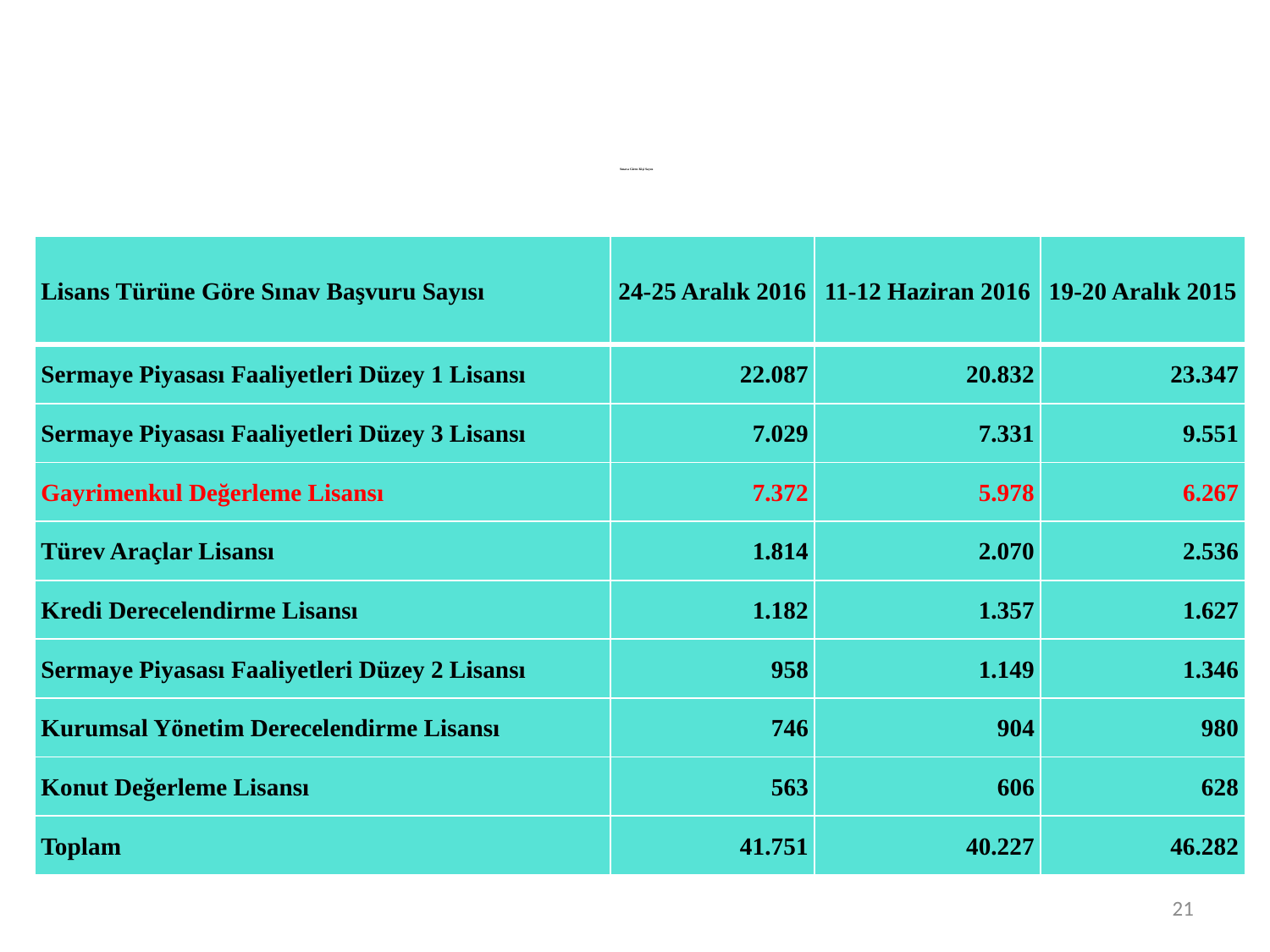

Sınava Giren Kişi Sayısı
| Lisans Türüne Göre Sınav Başvuru Sayısı | 24-25 Aralık 2016 | 11-12 Haziran 2016 | 19-20 Aralık 2015 |
| --- | --- | --- | --- |
| Sermaye Piyasası Faaliyetleri Düzey 1 Lisansı | 22.087 | 20.832 | 23.347 |
| Sermaye Piyasası Faaliyetleri Düzey 3 Lisansı | 7.029 | 7.331 | 9.551 |
| Gayrimenkul Değerleme Lisansı | 7.372 | 5.978 | 6.267 |
| Türev Araçlar Lisansı | 1.814 | 2.070 | 2.536 |
| Kredi Derecelendirme Lisansı | 1.182 | 1.357 | 1.627 |
| Sermaye Piyasası Faaliyetleri Düzey 2 Lisansı | 958 | 1.149 | 1.346 |
| Kurumsal Yönetim Derecelendirme Lisansı | 746 | 904 | 980 |
| Konut Değerleme Lisansı | 563 | 606 | 628 |
| Toplam | 41.751 | 40.227 | 46.282 |
21